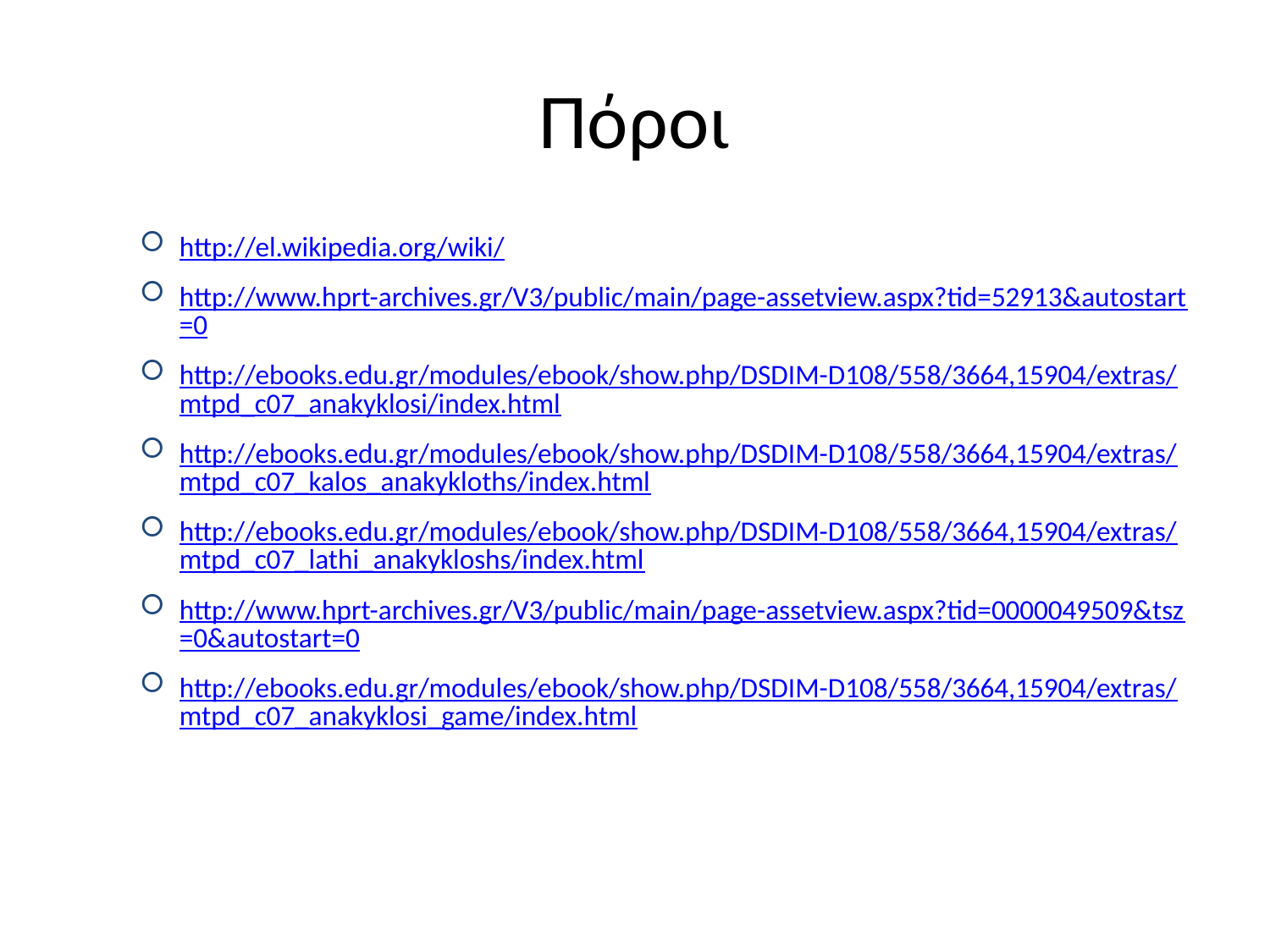

# Πόροι
http://el.wikipedia.org/wiki/
http://www.hprt-archives.gr/V3/public/main/page-assetview.aspx?tid=52913&autostart=0
http://ebooks.edu.gr/modules/ebook/show.php/DSDIM-D108/558/3664,15904/extras/mtpd_c07_anakyklosi/index.html
http://ebooks.edu.gr/modules/ebook/show.php/DSDIM-D108/558/3664,15904/extras/mtpd_c07_kalos_anakykloths/index.html
http://ebooks.edu.gr/modules/ebook/show.php/DSDIM-D108/558/3664,15904/extras/mtpd_c07_lathi_anakykloshs/index.html
http://www.hprt-archives.gr/V3/public/main/page-assetview.aspx?tid=0000049509&tsz=0&autostart=0
http://ebooks.edu.gr/modules/ebook/show.php/DSDIM-D108/558/3664,15904/extras/mtpd_c07_anakyklosi_game/index.html